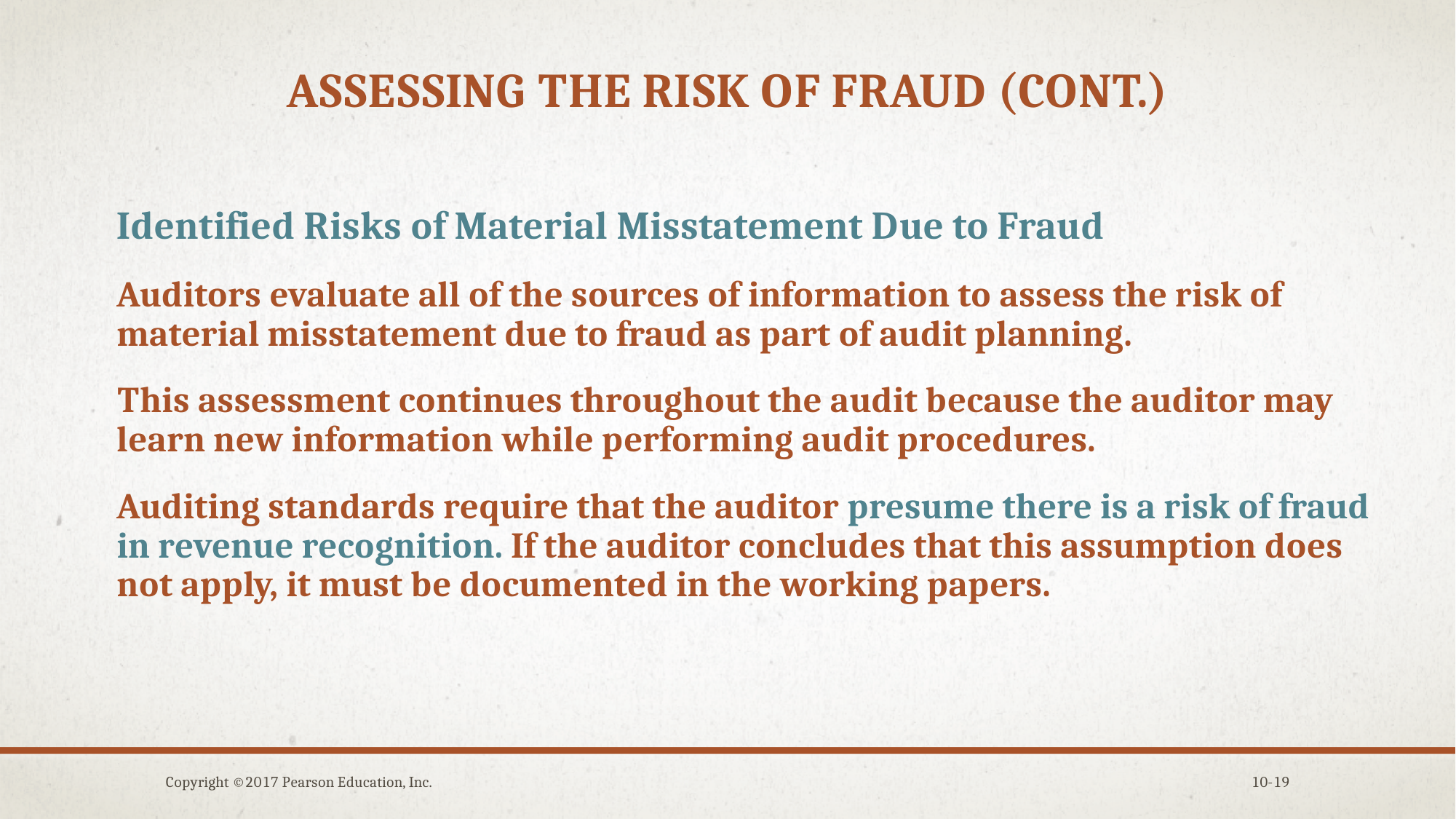

# Assessing the risk of fraud (cont.)
Identified Risks of Material Misstatement Due to Fraud
Auditors evaluate all of the sources of information to assess the risk of material misstatement due to fraud as part of audit planning.
This assessment continues throughout the audit because the auditor may learn new information while performing audit procedures.
Auditing standards require that the auditor presume there is a risk of fraud in revenue recognition. If the auditor concludes that this assumption does not apply, it must be documented in the working papers.

Copyright ©2017 Pearson Education, Inc.
10-19